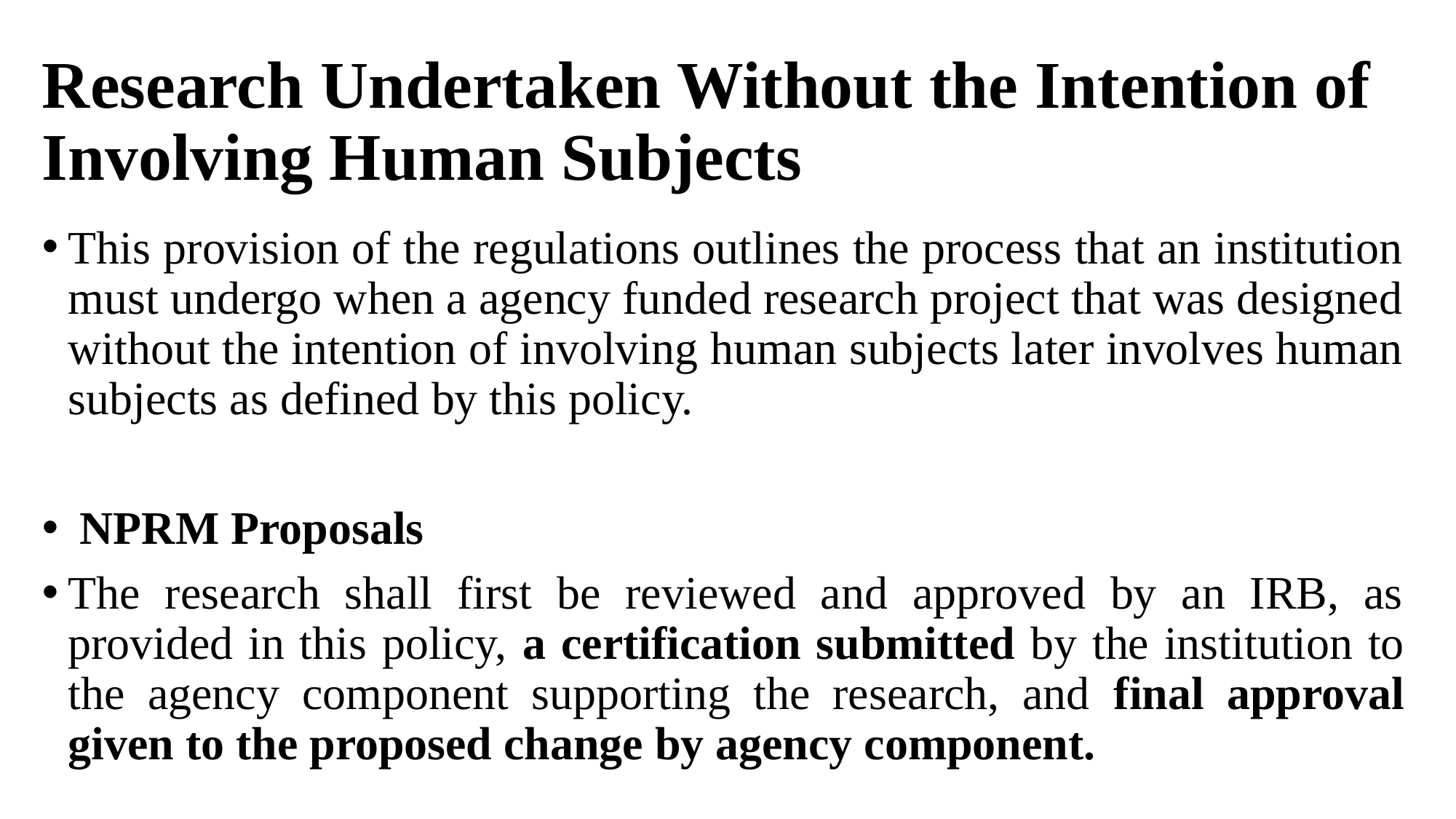

# Research Undertaken Without the Intention of Involving Human Subjects
This provision of the regulations outlines the process that an institution must undergo when a agency funded research project that was designed without the intention of involving human subjects later involves human subjects as defined by this policy.

 NPRM Proposals
The research shall first be reviewed and approved by an IRB, as provided in this policy, a certification submitted by the institution to the agency component supporting the research, and final approval given to the proposed change by agency component.